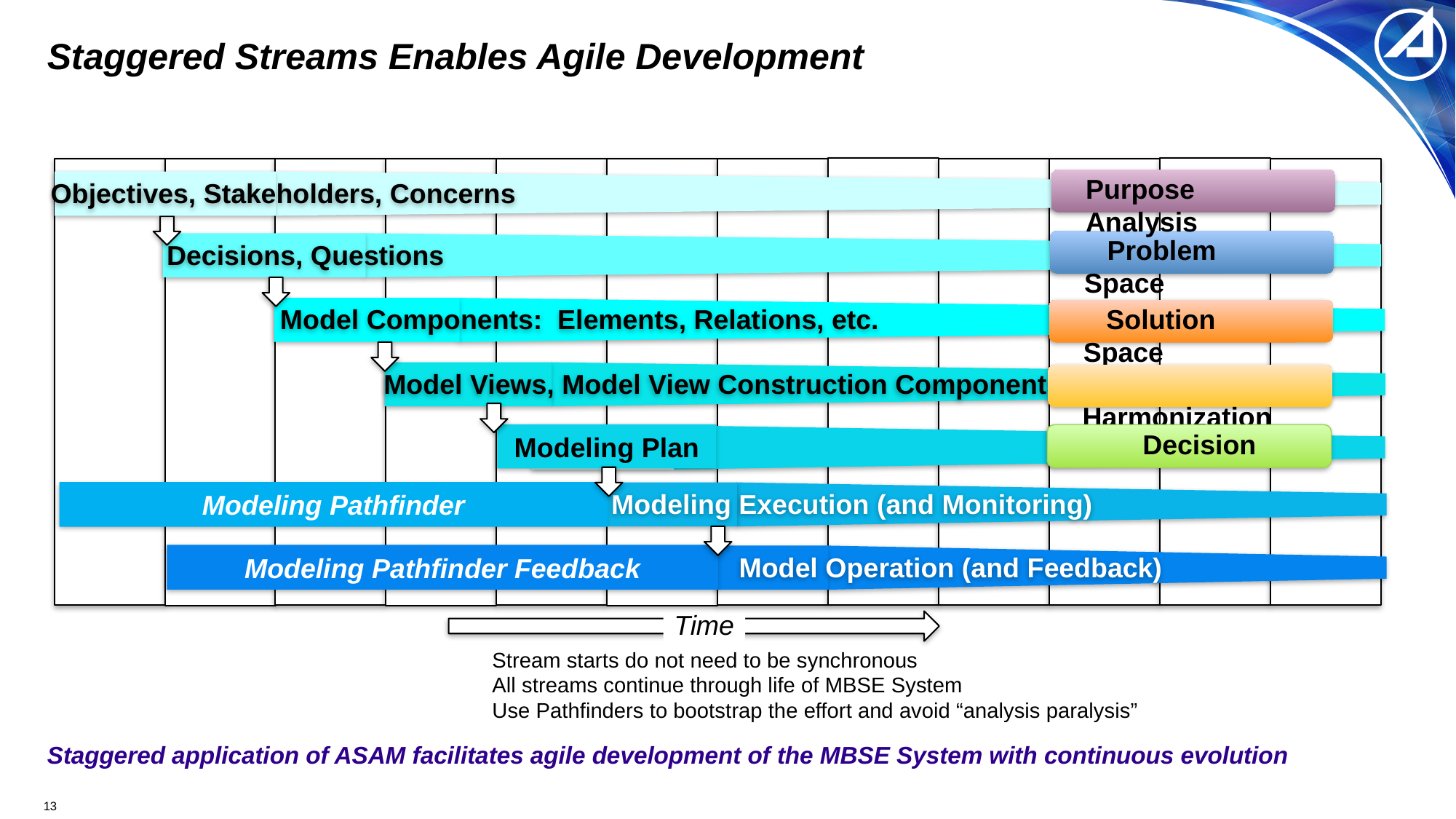

# Staggered Streams Enables Agile Development

Views
Purpose Analysis

Objectives, Stakeholders, Concerns

   Problem Space

Decisions, Questions

   Solution Space

Model Components:  Elements, Relations, etc.

Model Views, Model View Construction Components

   Harmonization

        Decision

Modeling Plan

Modeling Execution (and Monitoring)

Modeling Pathfinder

Model Operation (and Feedback)

Modeling Pathfinder Feedback
Time

Stream starts do not need to be synchronous
All streams continue through life of MBSE System
Use Pathfinders to bootstrap the effort and avoid “analysis paralysis”
Staggered application of ASAM facilitates agile development of the MBSE System with continuous evolution